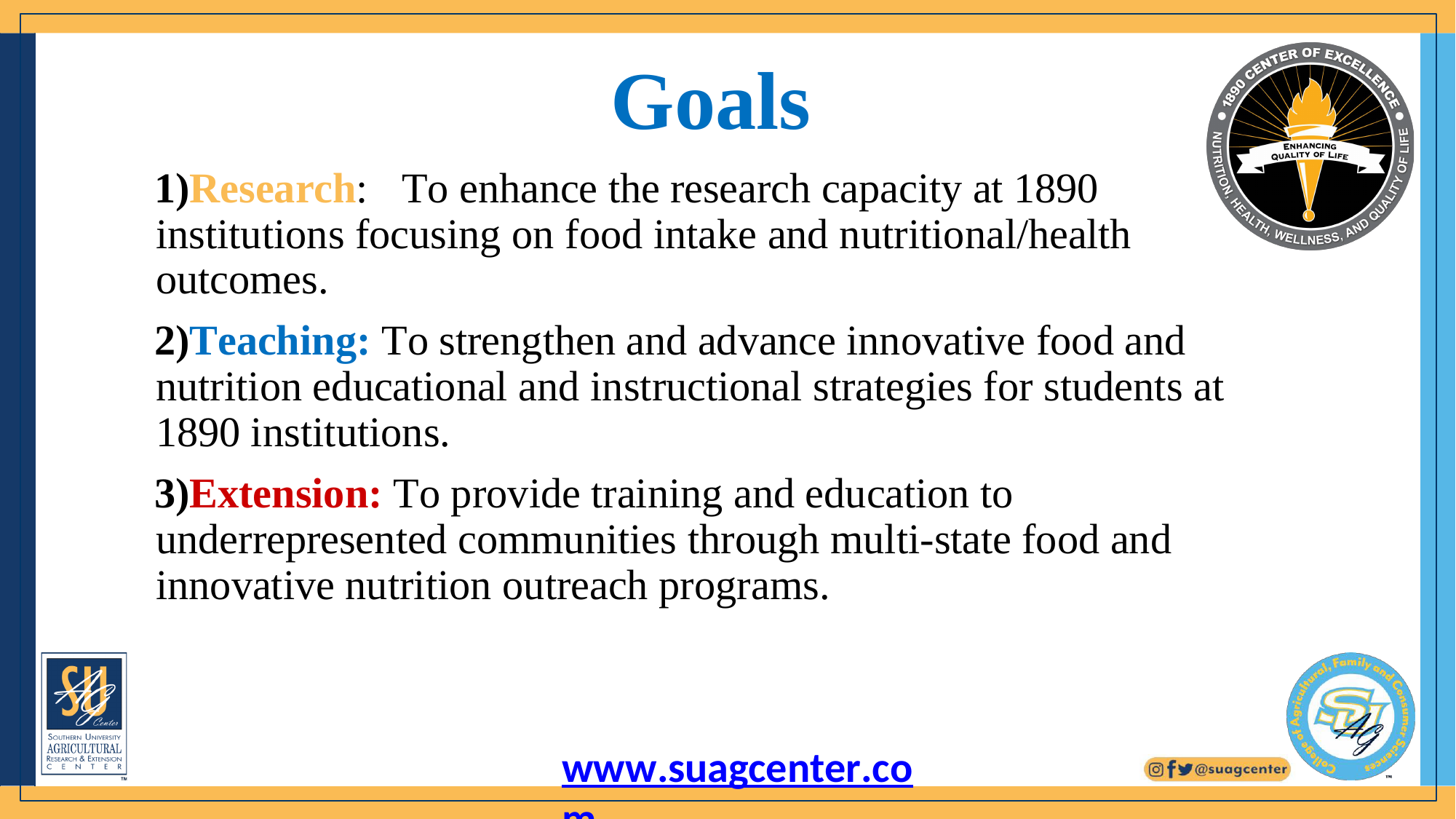

# Goals

Research:	To enhance the research capacity at 1890 institutions focusing on food intake and nutritional/health outcomes.
Teaching: To strengthen and advance innovative food and nutrition educational and instructional strategies for students at 1890 institutions.
Extension: To provide training and education to underrepresented communities through multi-state food and innovative nutrition outreach programs.
www.suagcenter.com